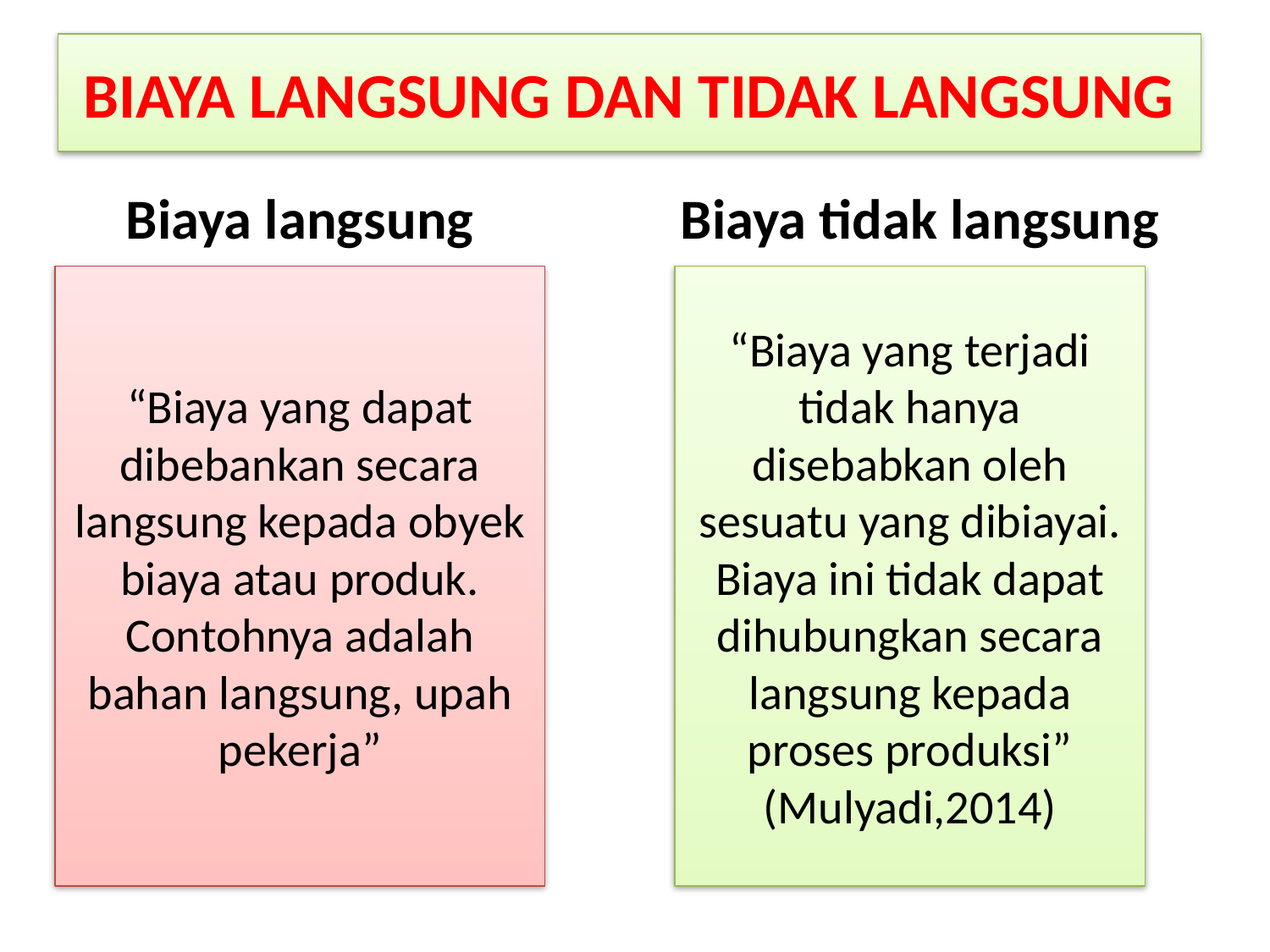

# BIAYA LANGSUNG DAN TIDAK LANGSUNG
Biaya langsung
Biaya tidak langsung
“Biaya yang dapat dibebankan secara langsung kepada obyek biaya atau produk. Contohnya adalah bahan langsung, upah pekerja”
“Biaya yang terjadi tidak hanya disebabkan oleh sesuatu yang dibiayai. Biaya ini tidak dapat dihubungkan secara langsung kepada proses produksi” (Mulyadi,2014)